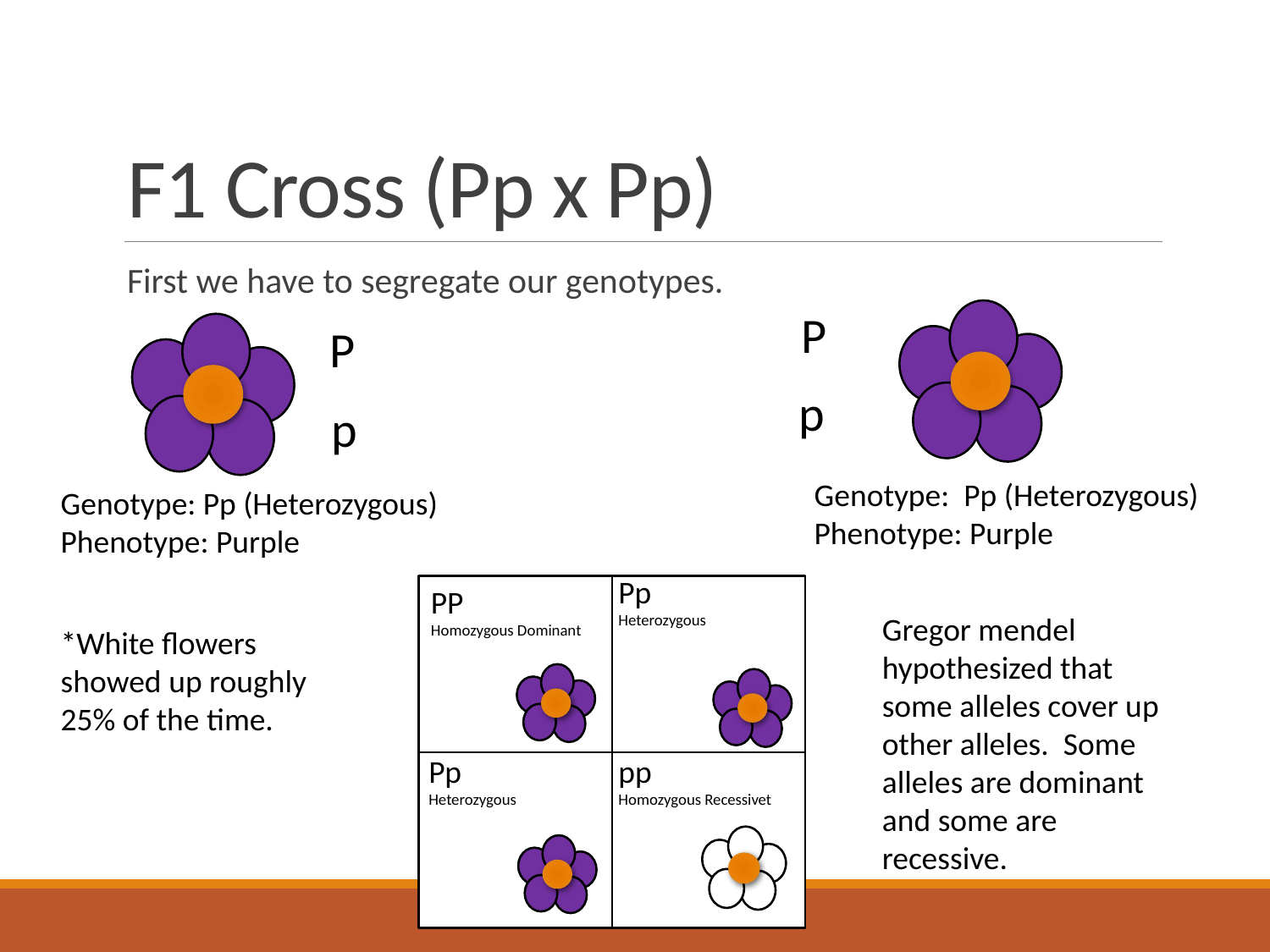

# F1 Cross (Pp x Pp)
First we have to segregate our genotypes.
P

P

p
p
Genotype:  Pp (Heterozygous)
Phenotype: Purple
Genotype: Pp (Heterozygous) Phenotype: Purple
Pp
Heterozygous
PP
Homozygous Dominant

Gregor mendel hypothesized that some alleles cover up other alleles.  Some alleles are dominant and some are recessive.
*White flowers showed up roughly 25% of the time.

pp
Homozygous Recessivet
Pp
Heterozygous